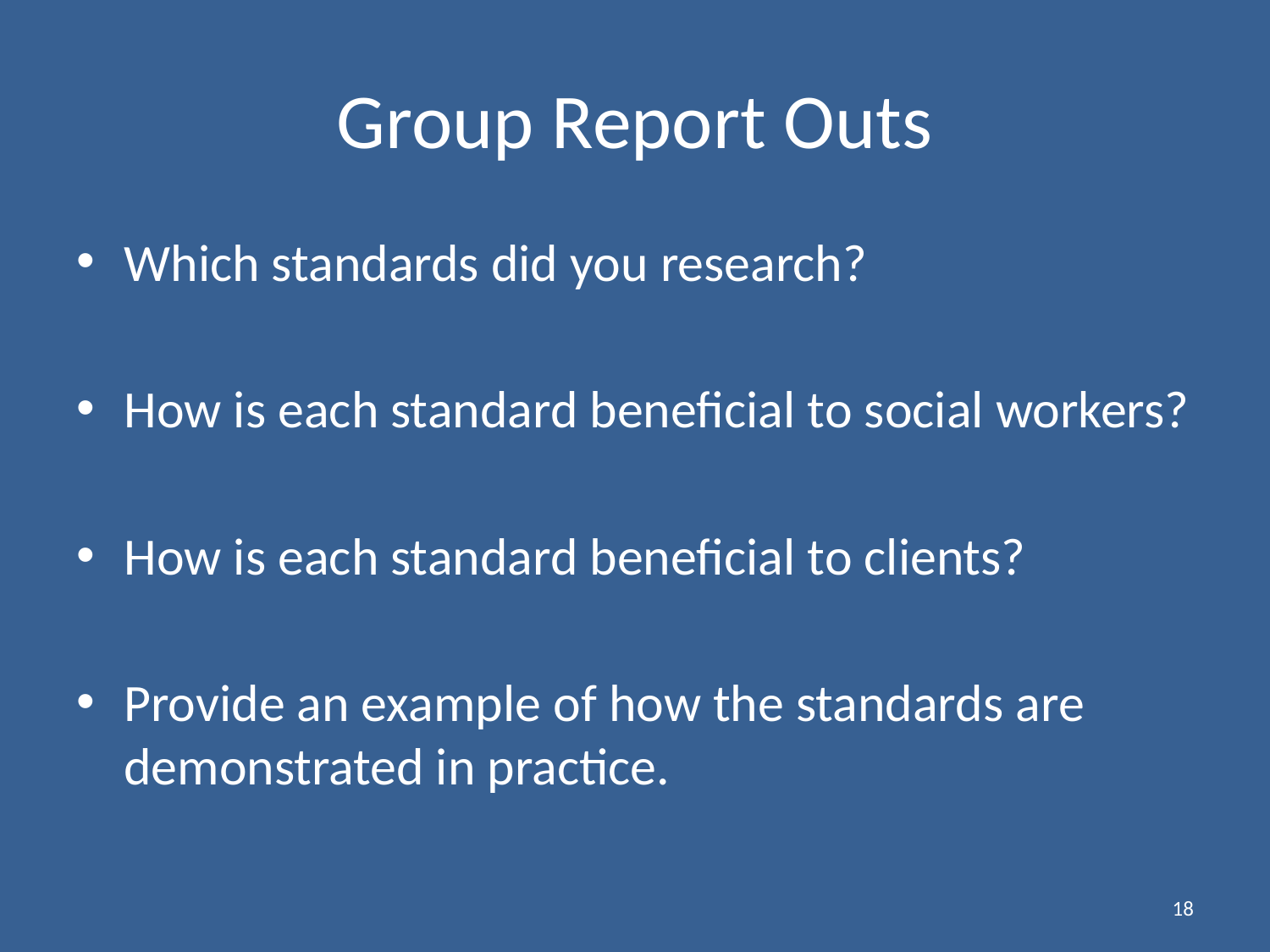

# Group Report Outs
Which standards did you research?

How is each standard beneficial to social workers?

How is each standard beneficial to clients?

Provide an example of how the standards are demonstrated in practice.
18